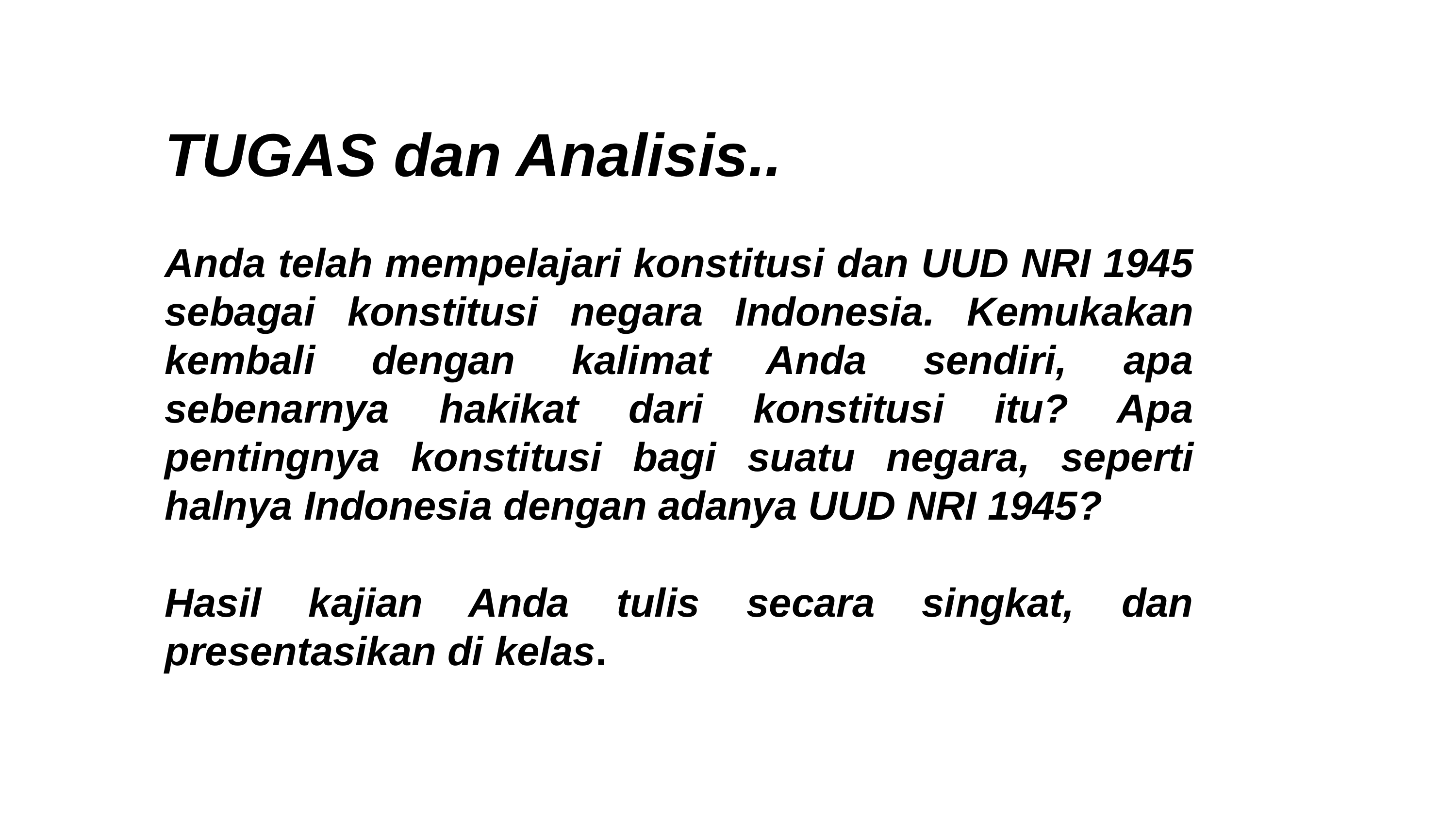

TUGAS dan Analisis..

Anda telah mempelajari konstitusi dan UUD NRI 1945 sebagai konstitusi negara Indonesia. Kemukakan kembali dengan kalimat Anda sendiri, apa sebenarnya hakikat dari konstitusi itu? Apa pentingnya konstitusi bagi suatu negara, seperti halnya Indonesia dengan adanya UUD NRI 1945?

Hasil kajian Anda tulis secara singkat, dan presentasikan di kelas.